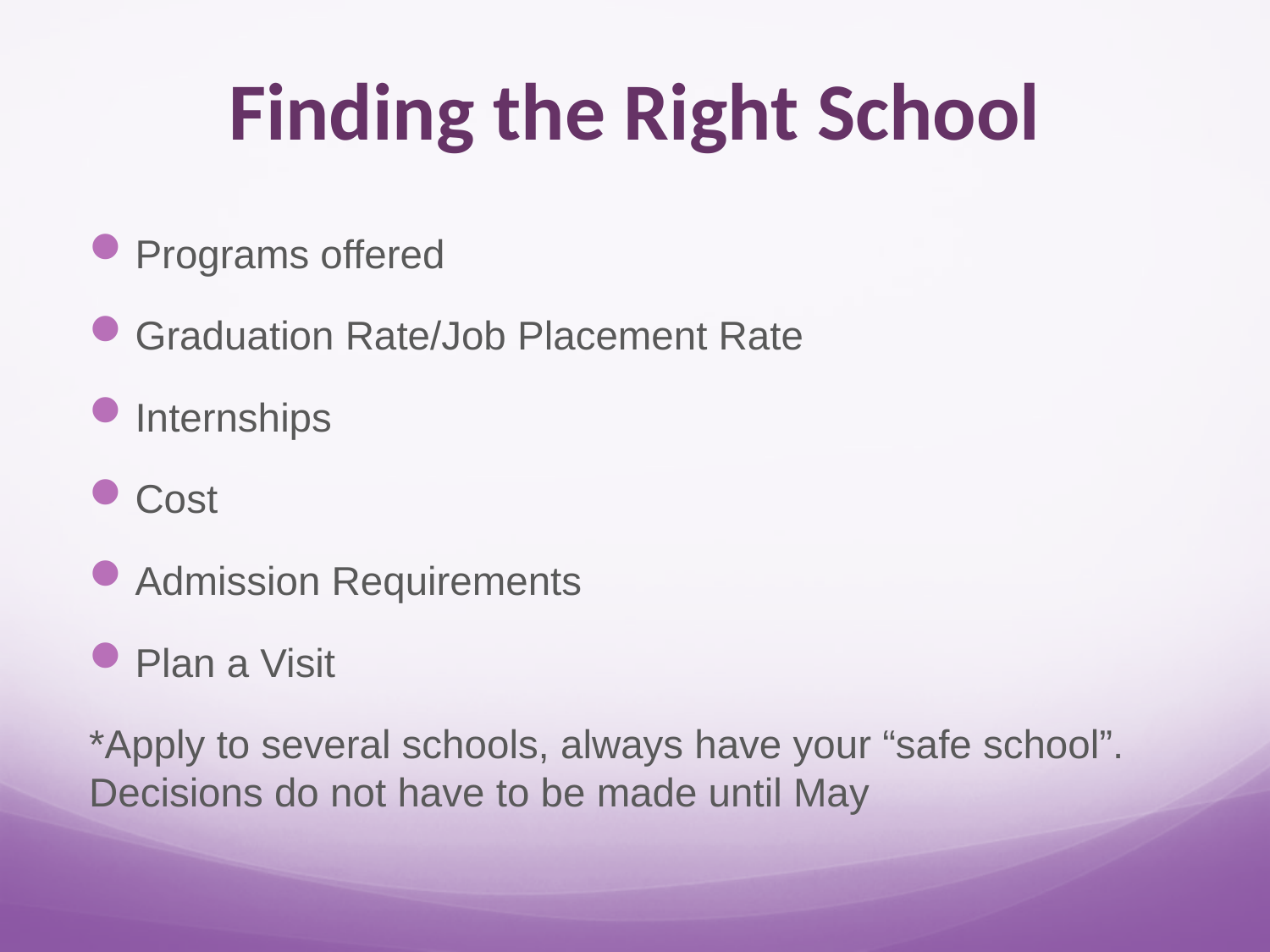

# Finding the Right School
Programs offered
Graduation Rate/Job Placement Rate
Internships
Cost
Admission Requirements
Plan a Visit
*Apply to several schools, always have your “safe school”.  Decisions do not have to be made until May